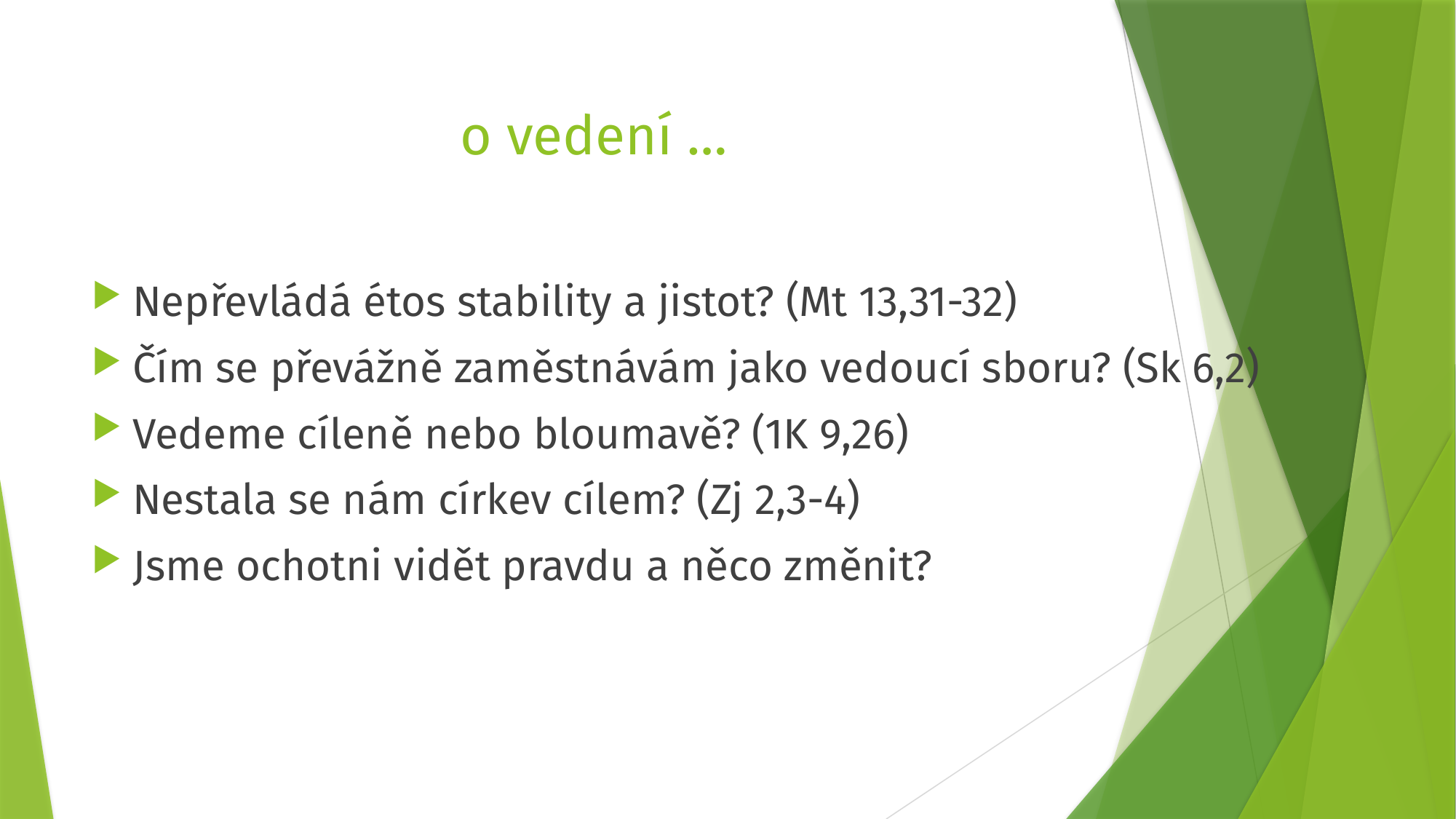

# o vedení …
Nepřevládá étos stability a jistot? (Mt 13,31-32)
Čím se převážně zaměstnávám jako vedoucí sboru? (Sk 6,2)
Vedeme cíleně nebo bloumavě? (1K 9,26)
Nestala se nám církev cílem? (Zj 2,3-4)
Jsme ochotni vidět pravdu a něco změnit?